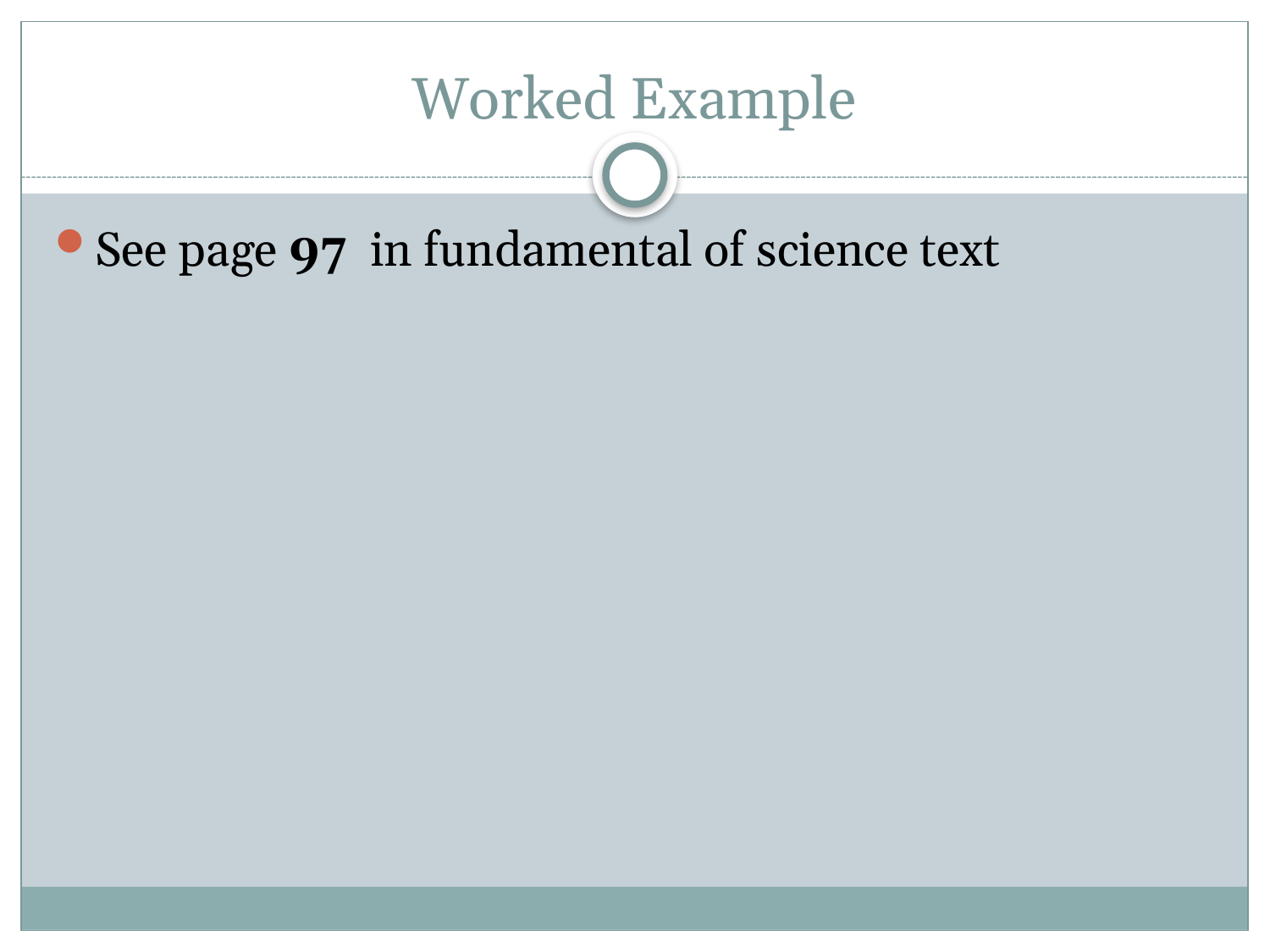

# Worked Example
See page 97  in fundamental of science text